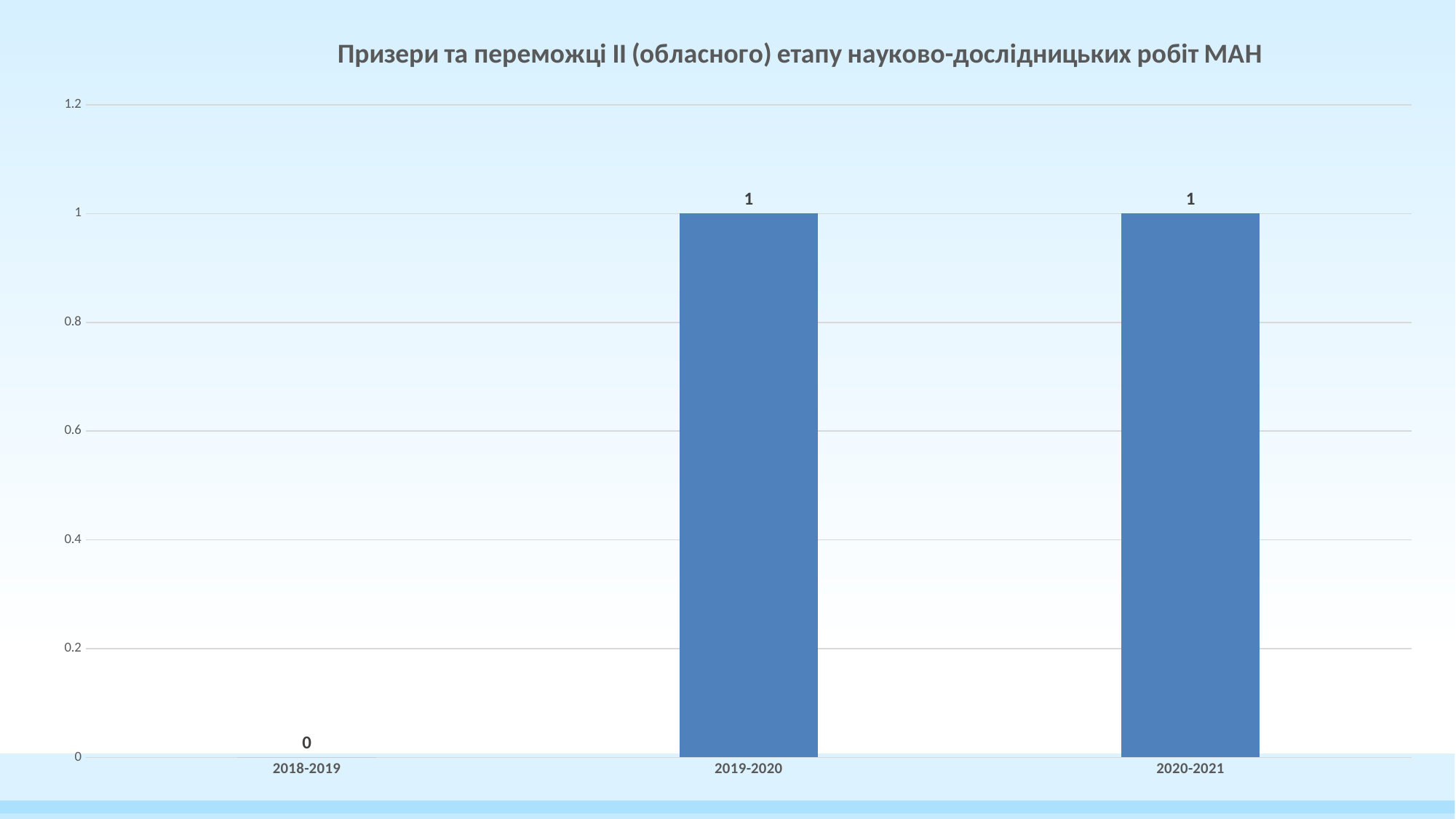

### Chart: Призери та переможці ІІ (обласного) етапу науково-дослідницьких робіт МАН

| Category |  |
|---|---|
| 2018-2019 | 0.0 |
| 2019-2020 | 1.0 |
| 2020-2021 | 1.0 |